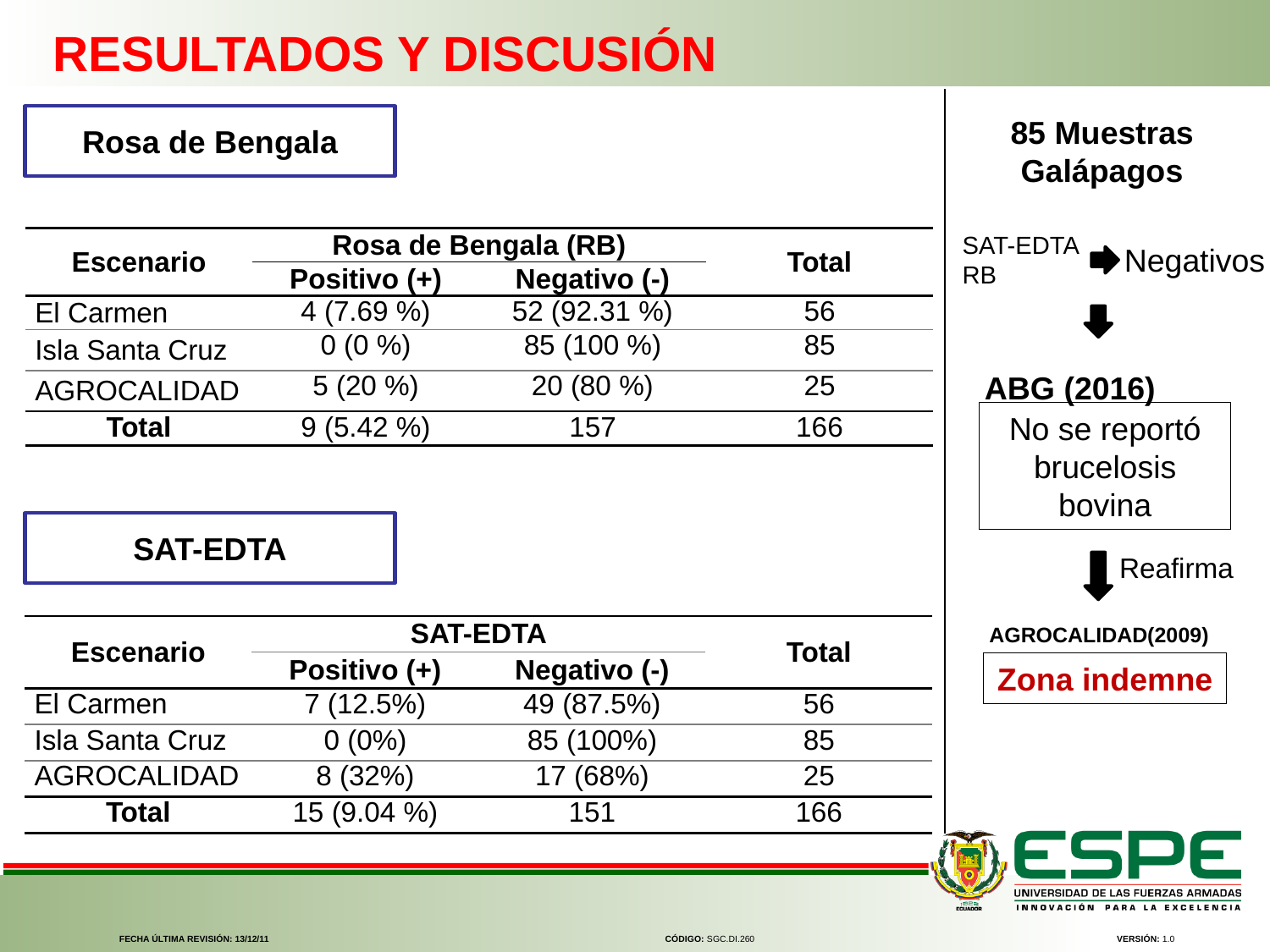

RESULTADOS Y DISCUSIÓN
Rosa de Bengala
85 Muestras Galápagos
SAT-EDTA
RB
| Escenario | Rosa de Bengala (RB) |  | Total |
| --- | --- | --- | --- |
|  | Positivo (+) | Negativo (-) |  |
| El Carmen | 4 (7.69 %) | 52 (92.31 %) | 56 |
| Isla Santa Cruz | 0 (0 %) | 85 (100 %) | 85 |
| AGROCALIDAD | 5 (20 %) | 20 (80 %) | 25 |
| Total | 9 (5.42 %) | 157 | 166 |
Negativos

ABG (2016)
No se reportó brucelosis bovina
SAT-EDTA
Reafirma

AGROCALIDAD(2009)
| Escenario | SAT-EDTA |  | Total |
| --- | --- | --- | --- |
|  | Positivo (+) | Negativo (-) |  |
| El Carmen | 7 (12.5%) | 49 (87.5%) | 56 |
| Isla Santa Cruz | 0 (0%) | 85 (100%) | 85 |
| AGROCALIDAD | 8 (32%) | 17 (68%) | 25 |
| Total | 15 (9.04 %) | 151 | 166 |
Zona indemne
FECHA ÚLTIMA REVISIÓN: 13/12/11
CÓDIGO: SGC.DI.260
VERSIÓN: 1.0